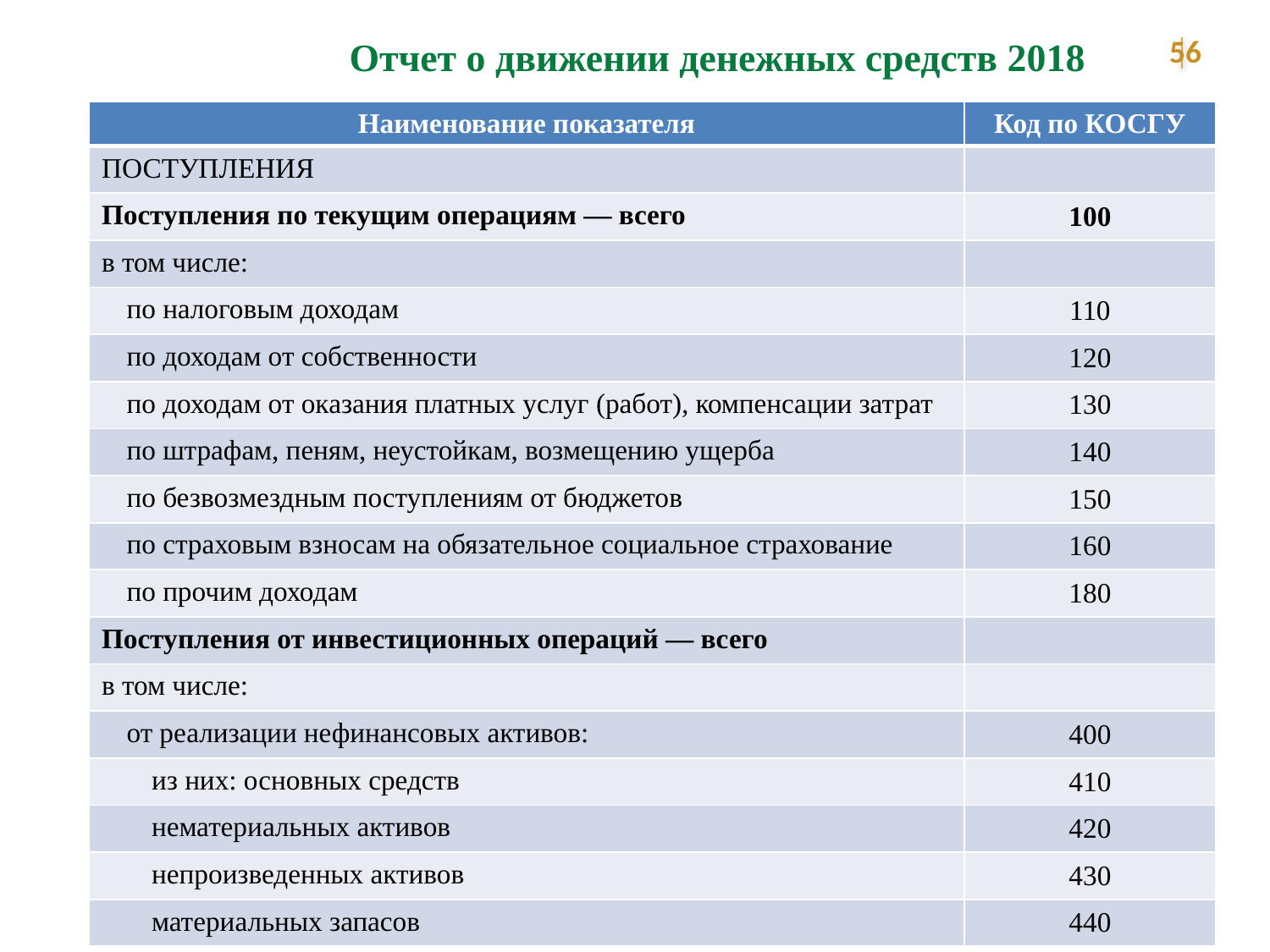

56
Отчет о движении денежных средств 2018
| Наименование показателя | Код по КОСГУ |
| --- | --- |
| ПОСТУПЛЕНИЯ |  |
| Поступления по текущим операциям — всего | 100 |
| в том числе: |  |
| по налоговым доходам | 110 |
| по доходам от собственности | 120 |
| по доходам от оказания платных услуг (работ), компенсации затрат | 130 |
| по штрафам, пеням, неустойкам, возмещению ущерба | 140 |
| по безвозмездным поступлениям от бюджетов | 150 |
| по страховым взносам на обязательное социальное страхование | 160 |
| по прочим доходам | 180 |
| Поступления от инвестиционных операций — всего |  |
| в том числе: |  |
| от реализации нефинансовых активов: | 400 |
| из них: основных средств | 410 |
| нематериальных активов | 420 |
| непроизведенных активов | 430 |
| материальных запасов | 440 |